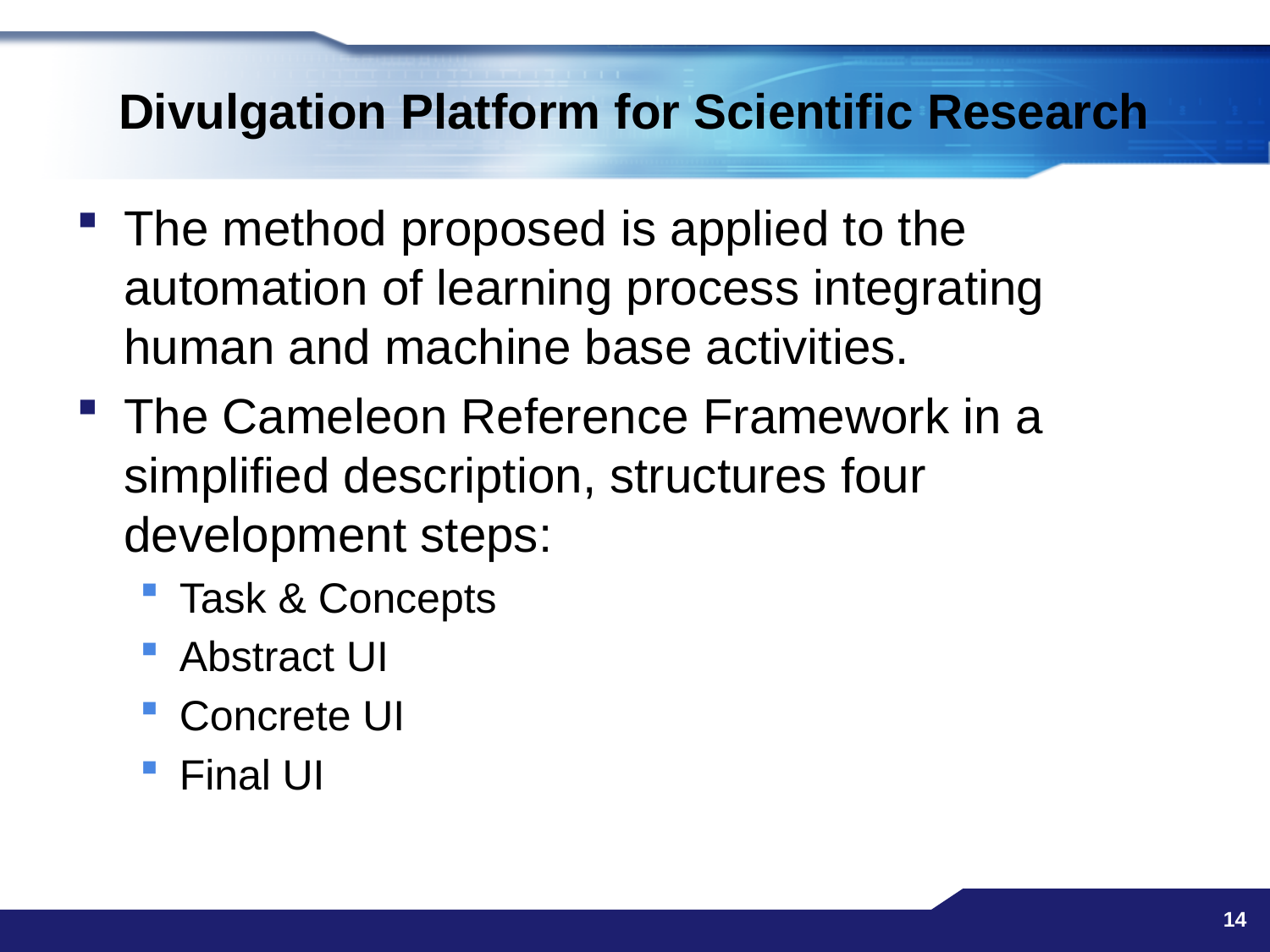

# Divulgation Platform for Scientific Research
The method proposed is applied to the automation of learning process integrating human and machine base activities.
The Cameleon Reference Framework in a simplified description, structures four development steps:
Task & Concepts
Abstract UI
Concrete UI
Final UI

14